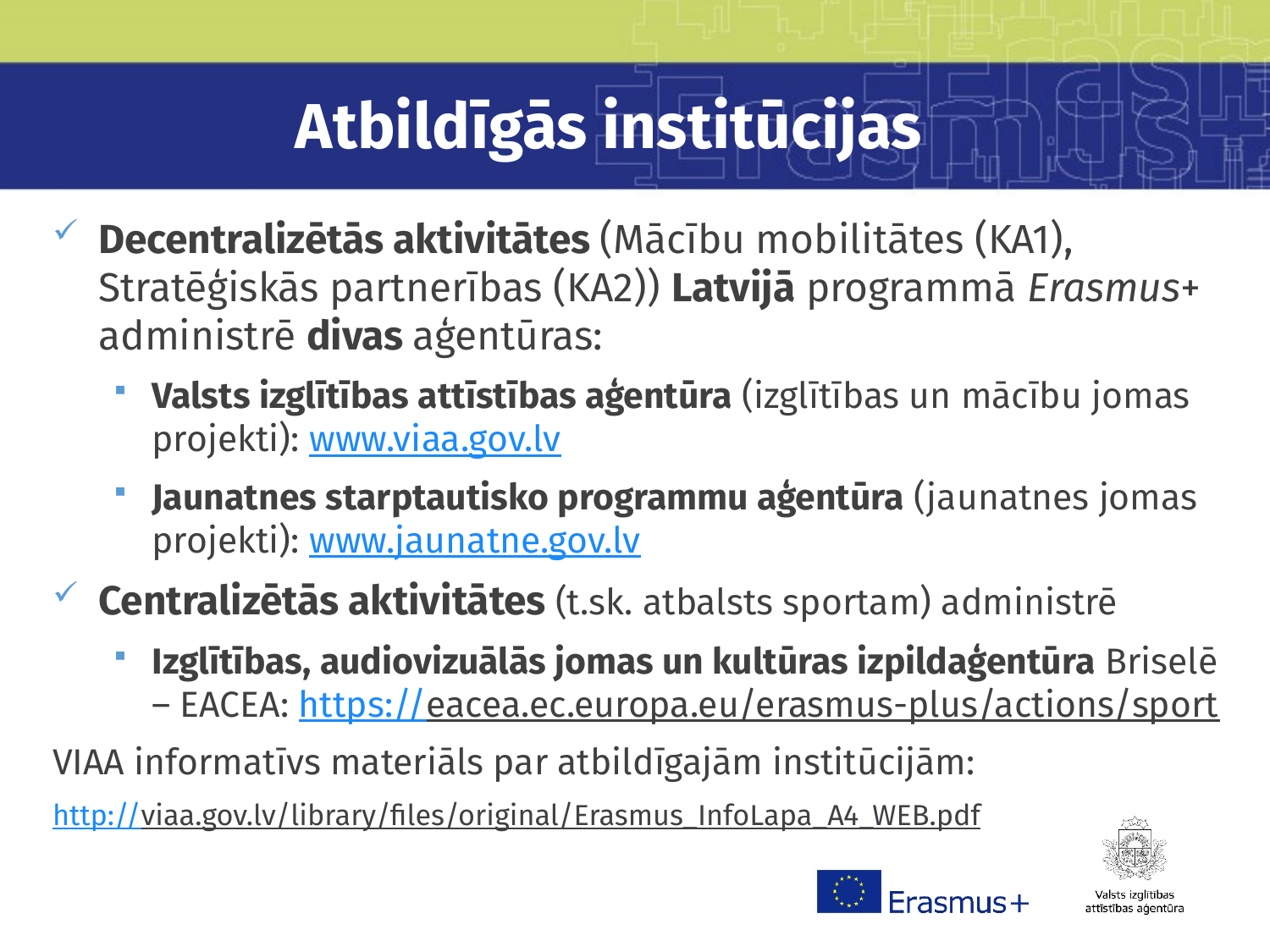

# Atbildīgās institūcijas
Decentralizētās aktivitātes (Mācību mobilitātes (KA1), Stratēģiskās partnerības (KA2)) Latvijā programmā Erasmus+ administrē divas aģentūras:
Valsts izglītības attīstības aģentūra (izglītības un mācību jomas projekti): www.viaa.gov.lv
Jaunatnes starptautisko programmu aģentūra (jaunatnes jomas projekti): www.jaunatne.gov.lv
Centralizētās aktivitātes (t.sk. atbalsts sportam) administrē
Izglītības, audiovizuālās jomas un kultūras izpildaģentūra Briselē – EACEA: https://eacea.ec.europa.eu/erasmus-plus/actions/sport
VIAA informatīvs materiāls par atbildīgajām institūcijām:
http://viaa.gov.lv/library/files/original/Erasmus_InfoLapa_A4_WEB.pdf